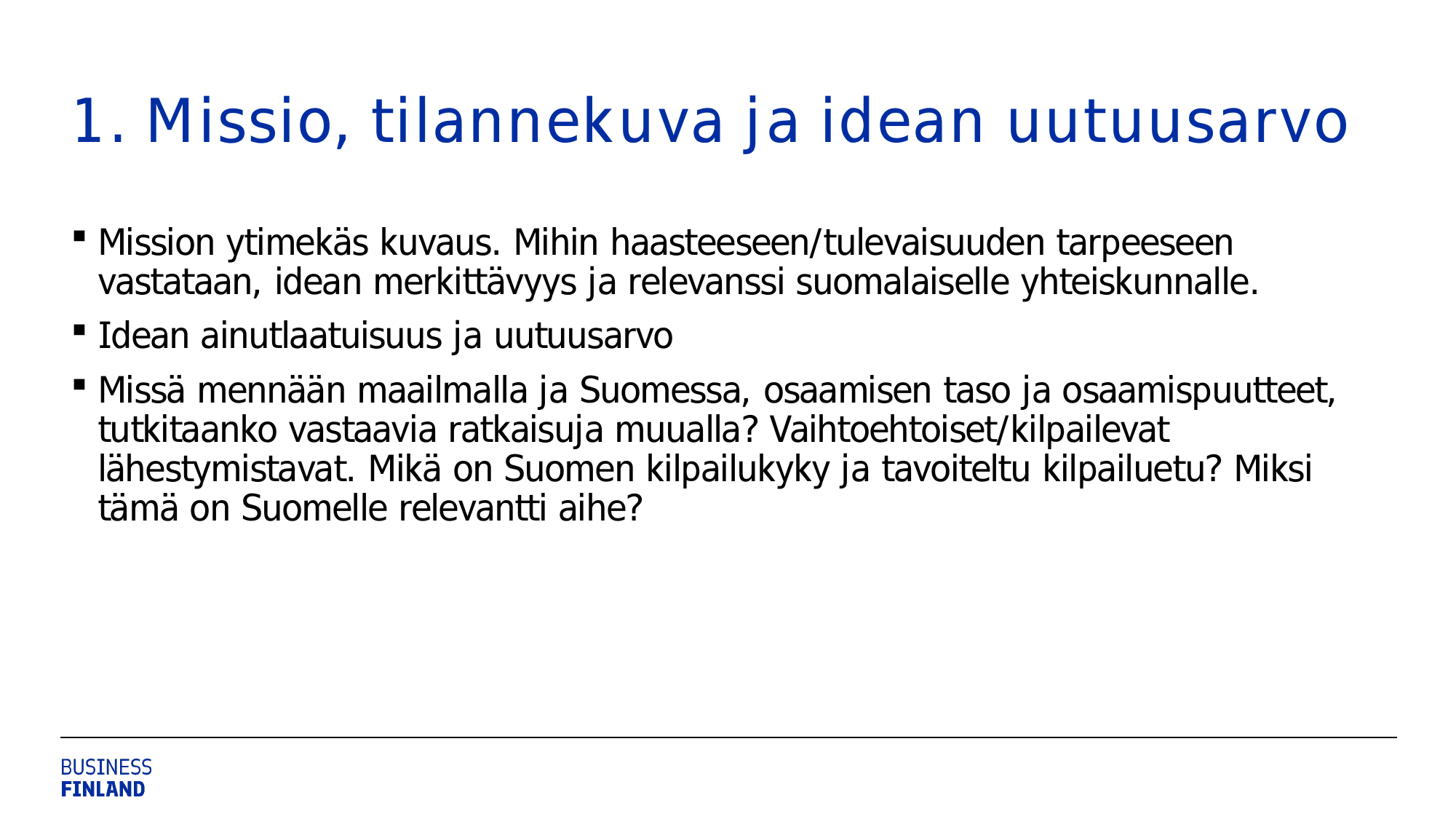

# 1. Missio, tilannekuva ja idean uutuusarvo
Mission ytimekäs kuvaus. Mihin haasteeseen/tulevaisuuden tarpeeseen vastataan, idean merkittävyys ja relevanssi suomalaiselle yhteiskunnalle.
Idean ainutlaatuisuus ja uutuusarvo
Missä mennään maailmalla ja Suomessa, osaamisen taso ja osaamispuutteet, tutkitaanko vastaavia ratkaisuja muualla? Vaihtoehtoiset/kilpailevat lähestymistavat. Mikä on Suomen kilpailukyky ja tavoiteltu kilpailuetu? Miksi tämä on Suomelle relevantti aihe?